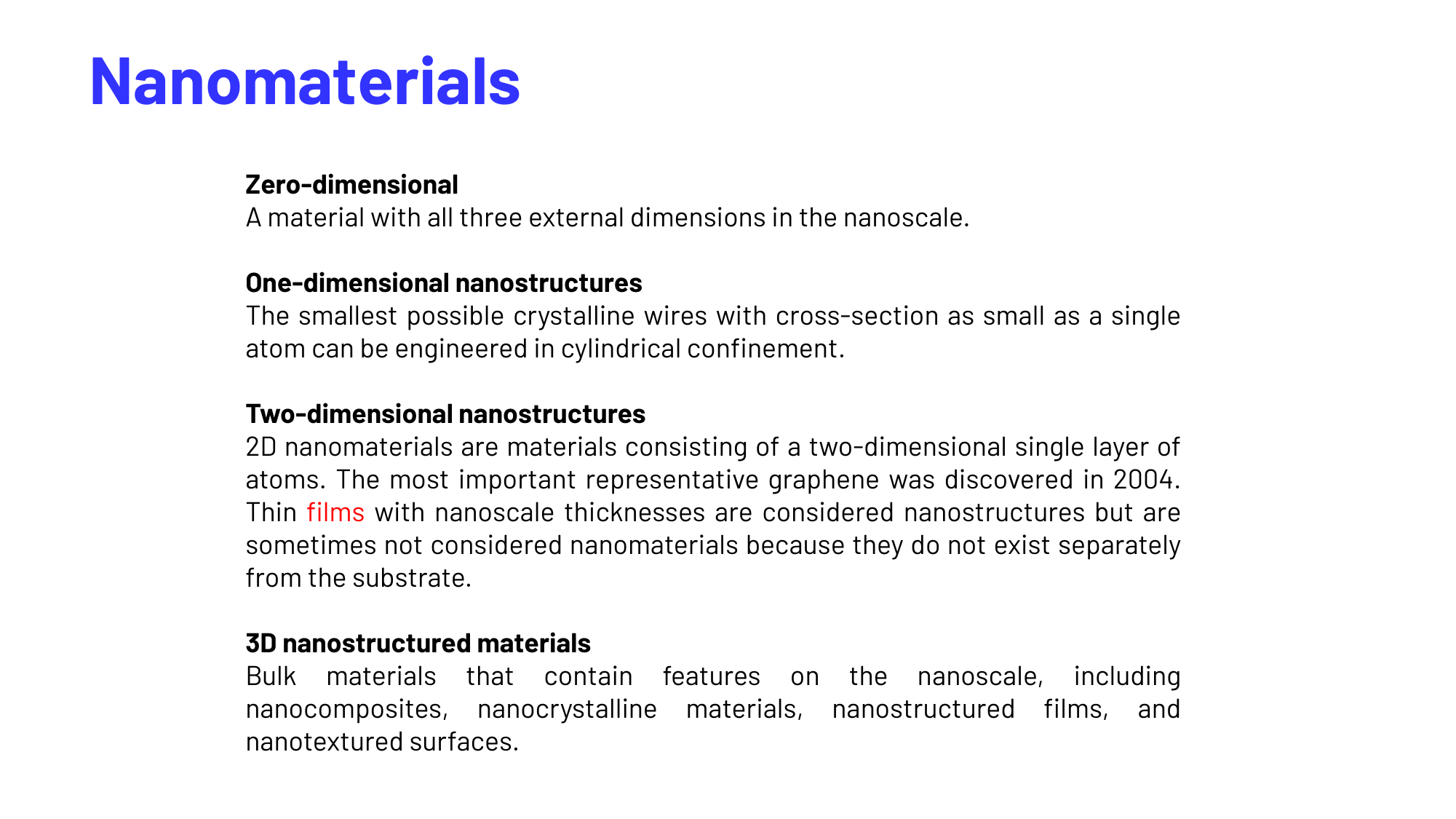

Nanomaterials
Zero-dimensional
A material with all three external dimensions in the nanoscale.

One-dimensional nanostructures
The smallest possible crystalline wires with cross-section as small as a single atom can be engineered in cylindrical confinement.

Two-dimensional nanostructures
2D nanomaterials are materials consisting of a two-dimensional single layer of atoms. The most important representative graphene was discovered in 2004. Thin films with nanoscale thicknesses are considered nanostructures but are sometimes not considered nanomaterials because they do not exist separately from the substrate.

3D nanostructured materials
Bulk materials that contain features on the nanoscale, including nanocomposites, nanocrystalline materials, nanostructured films, and nanotextured surfaces.